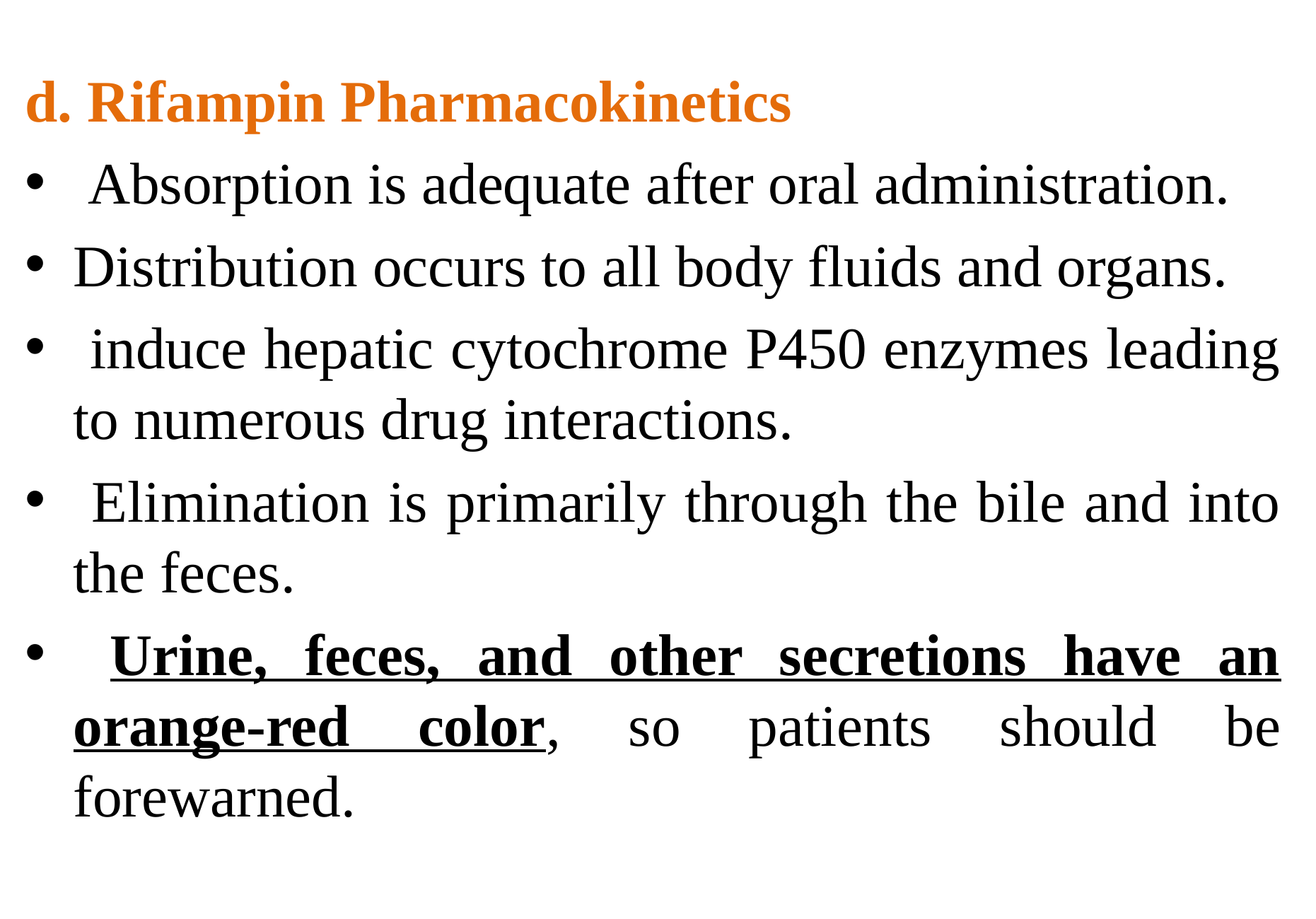

d. Rifampin Pharmacokinetics
 Absorption is adequate after oral administration.
Distribution occurs to all body fluids and organs.
 induce hepatic cytochrome P450 enzymes leading to numerous drug interactions.
 Elimination is primarily through the bile and into the feces.
 Urine, feces, and other secretions have an orange-red color, so patients should be forewarned.